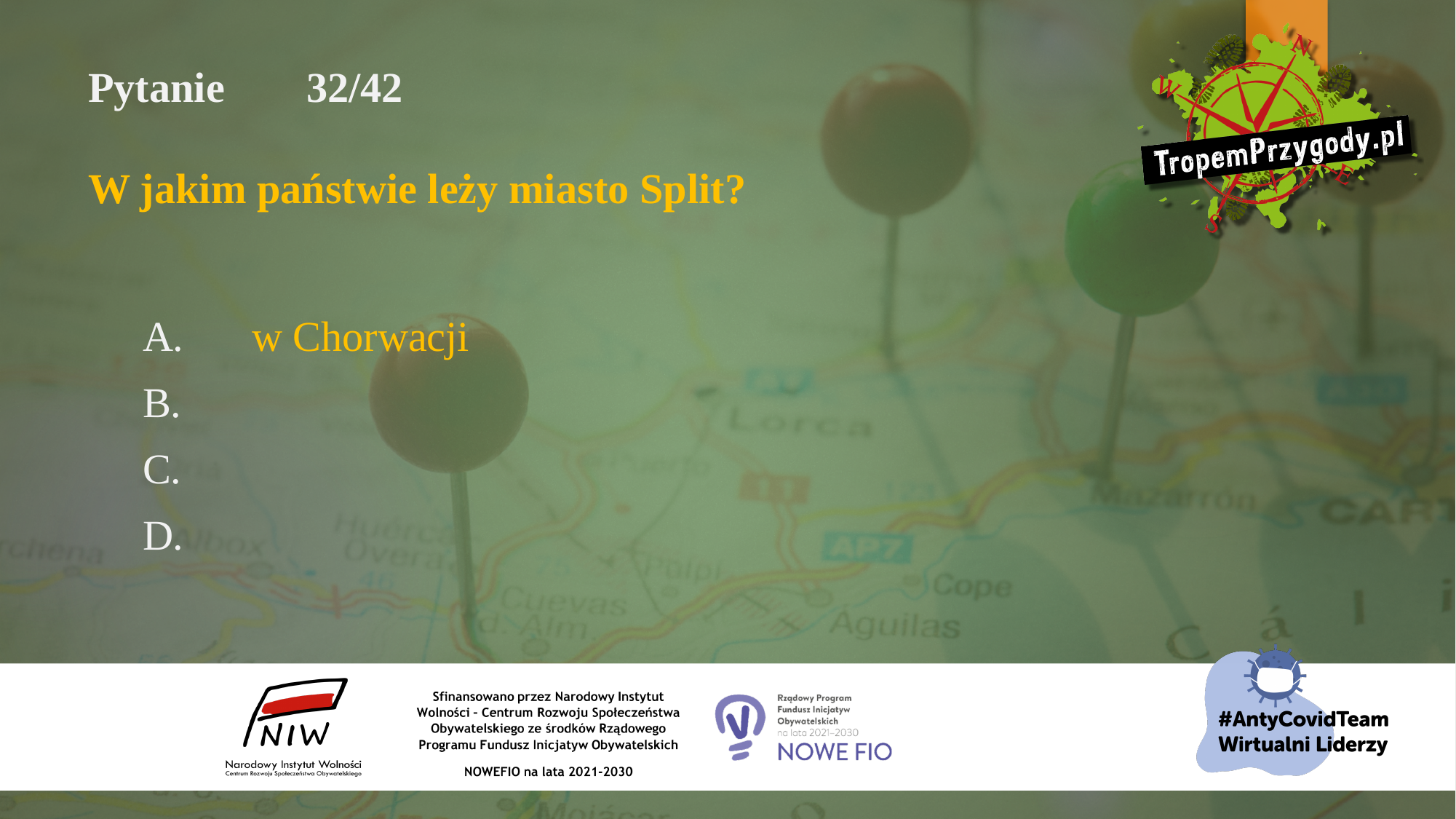

# Pytanie 	32/42 W jakim państwie leży miasto Split?
A.	w Chorwacji
B.
C.
D.